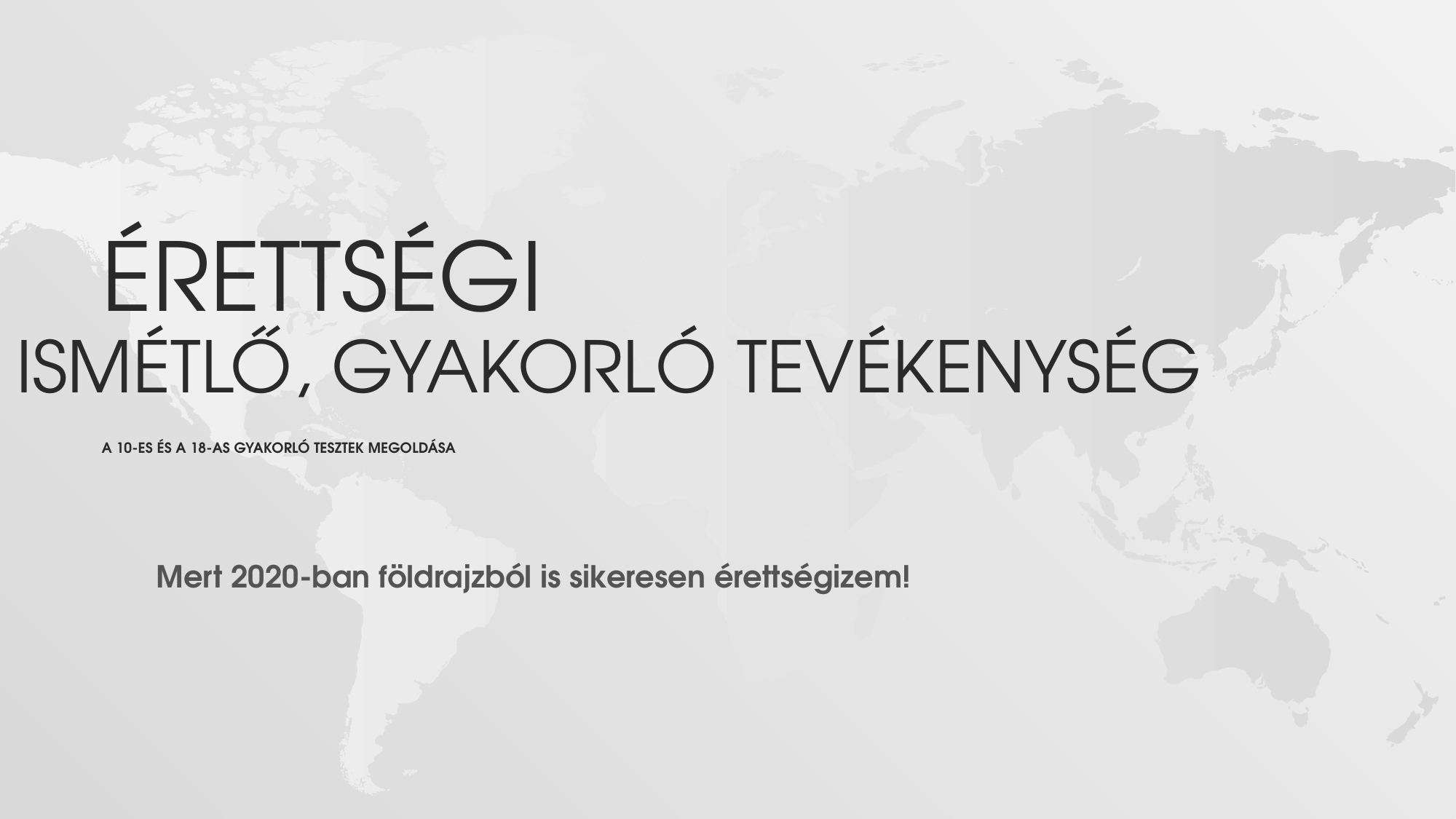

# Érettségi ismétlő, gyakorló tevékenység A 10-es és a 18-as gyakorló tesztek megoldása

Mert 2020-ban földrajzból is sikeresen érettségizem!